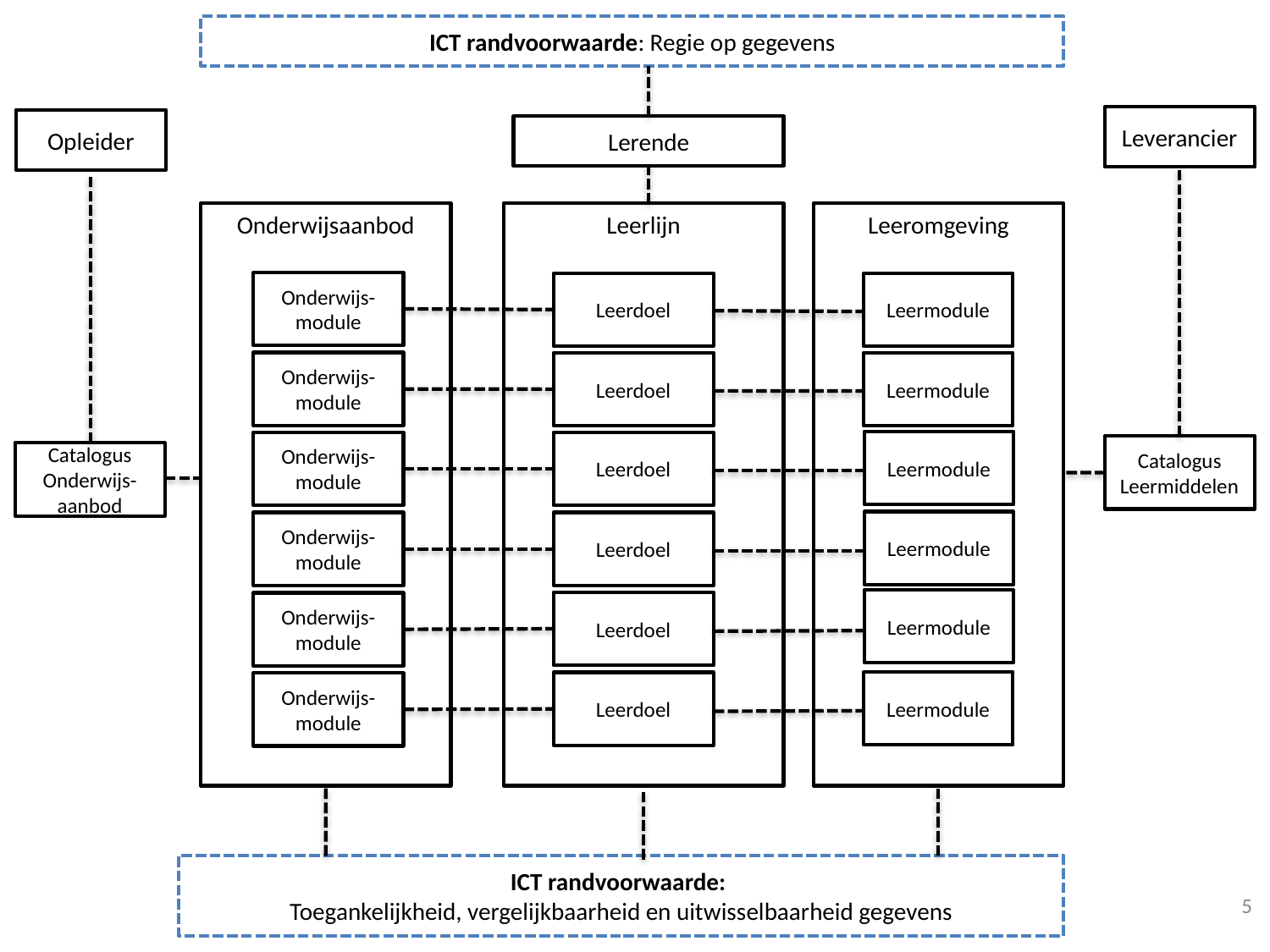

ICT randvoorwaarde: Regie op gegevens
Leverancier
Opleider
Lerende
Onderwijsaanbod
Leerlijn
Leeromgeving
Onderwijs-
module
Leerdoel
Leermodule
Onderwijs-
module
Leerdoel
Leermodule
Leermodule
Onderwijs-
module
Leerdoel
Catalogus
Leermiddelen
Catalogus
Onderwijs-aanbod
Leermodule
Onderwijs-
module
Leerdoel
Leermodule
Leerdoel
Onderwijs-
module
Leermodule
Leerdoel
Onderwijs-
module
ICT randvoorwaarde:
Toegankelijkheid, vergelijkbaarheid en uitwisselbaarheid gegevens
5